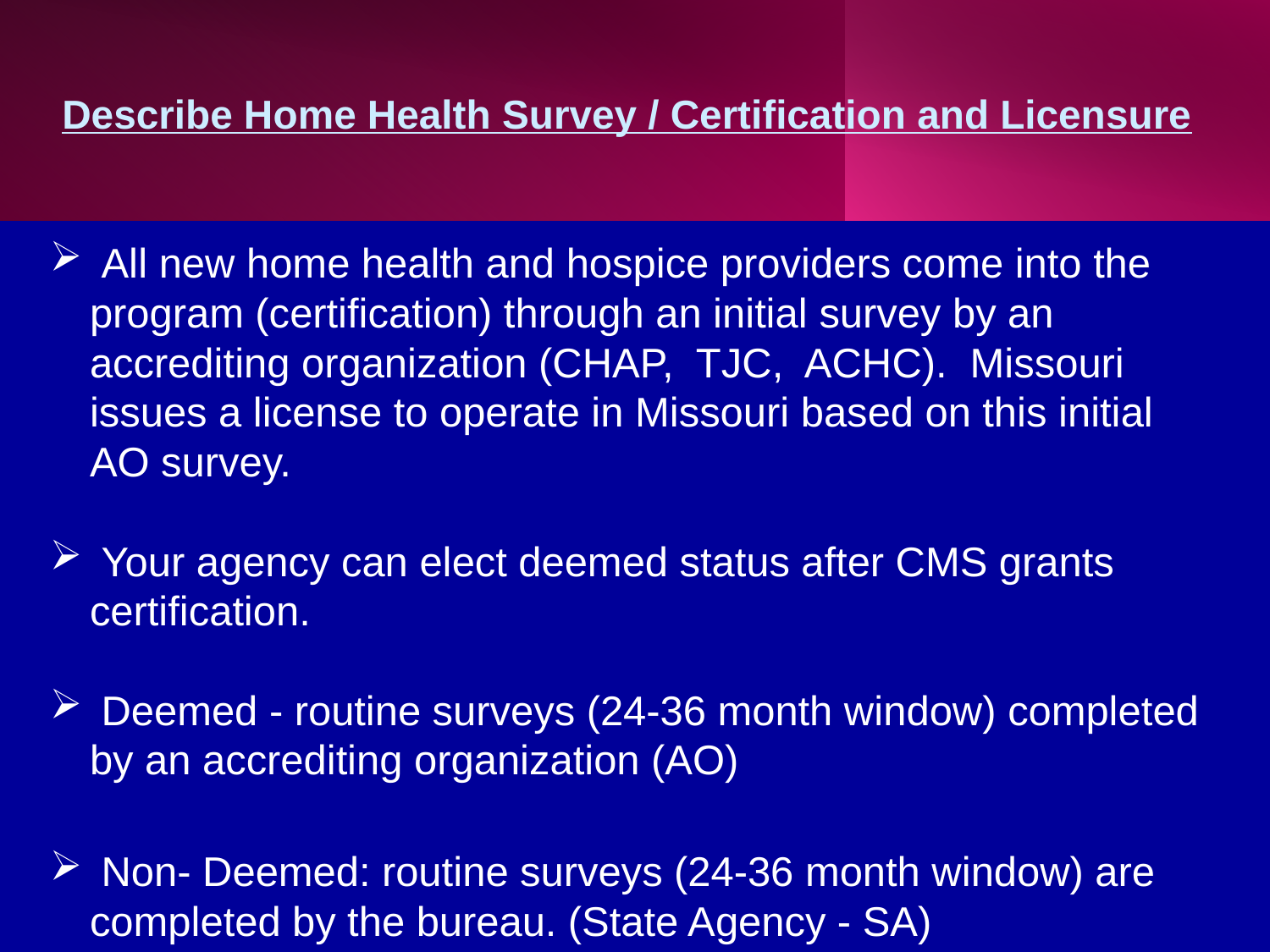

# Describe Home Health Survey / Certification and Licensure
 All new home health and hospice providers come into the program (certification) through an initial survey by an accrediting organization (CHAP,  TJC,  ACHC).  Missouri issues a license to operate in Missouri based on this initial AO survey.

 Your agency can elect deemed status after CMS grants  certification.

 Deemed - routine surveys (24-36 month window) completed by an accrediting organization (AO)

 Non- Deemed: routine surveys (24-36 month window) are completed by the bureau. (State Agency - SA)